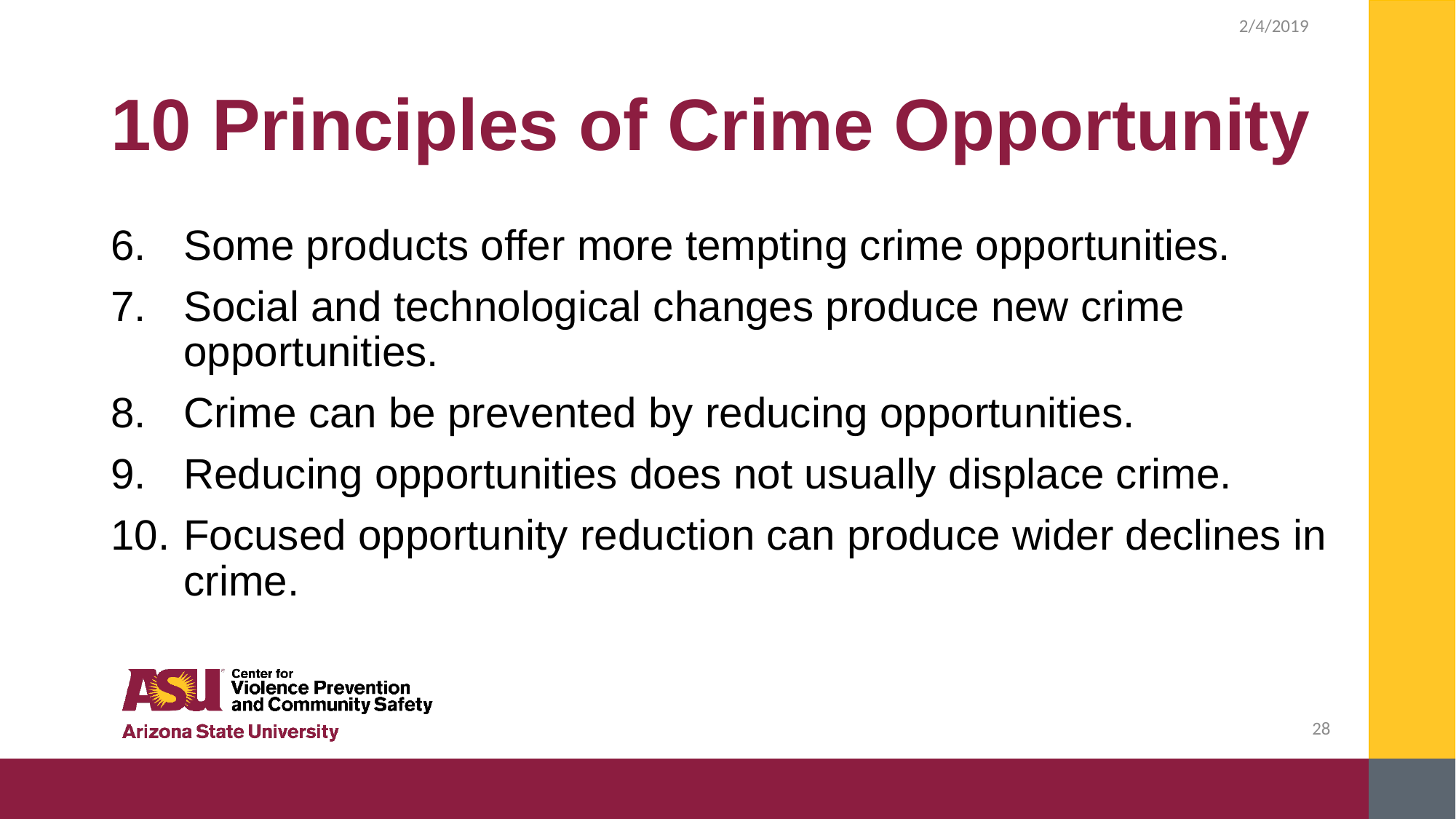

2/4/2019
# 10 Principles of Crime Opportunity
Some products offer more tempting crime opportunities.
Social and technological changes produce new crime opportunities.
Crime can be prevented by reducing opportunities.
Reducing opportunities does not usually displace crime.
Focused opportunity reduction can produce wider declines in crime.
28